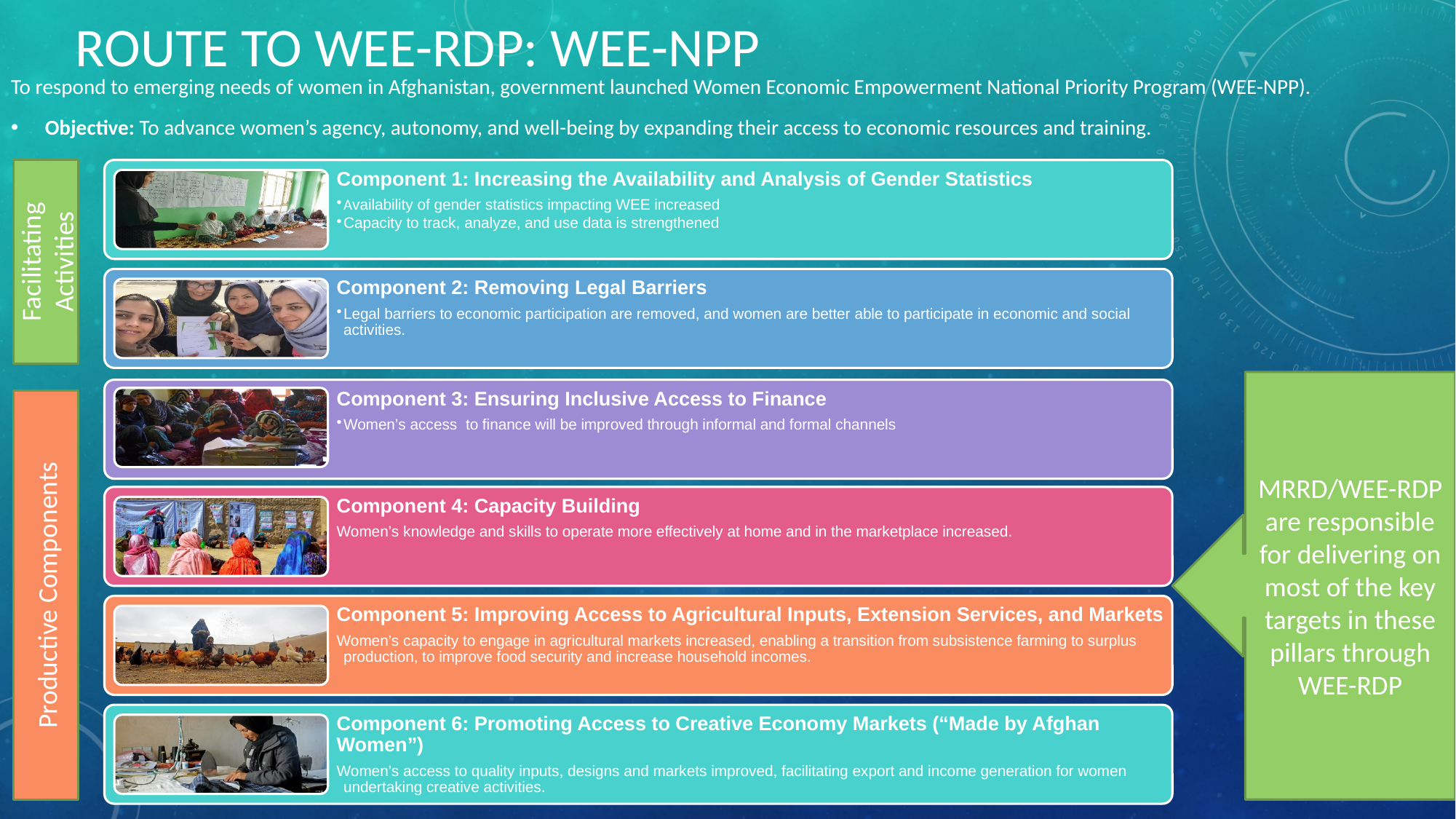

# Route to WEE-RDP: WEE-NPP
To respond to emerging needs of women in Afghanistan, government launched Women Economic Empowerment National Priority Program (WEE-NPP).
Objective: To advance women’s agency, autonomy, and well-being by expanding their access to economic resources and training.
Facilitating Activities
Component 1: Increasing the Availability and Analysis of Gender Statistics
Availability of gender statistics impacting WEE increased
Capacity to track, analyze, and use data is strengthened
Component 2: Removing Legal Barriers
Legal barriers to economic participation are removed, and women are better able to participate in economic and social activities.
Component 3: Ensuring Inclusive Access to Finance
Women’s access  to finance will be improved through informal and formal channels
Component 4: Capacity Building
Women’s knowledge and skills to operate more effectively at home and in the marketplace increased.
Component 5: Improving Access to Agricultural Inputs, Extension Services, and Markets
Women’s capacity to engage in agricultural markets increased, enabling a transition from subsistence farming to surplus production, to improve food security and increase household incomes.
Component 6: Promoting Access to Creative Economy Markets (“Made by Afghan Women”)
Women’s access to quality inputs, designs and markets improved, facilitating export and income generation for women undertaking creative activities.
MRRD/WEE-RDP are responsible for delivering on most of the key targets in these pillars through WEE-RDP
Productive Components